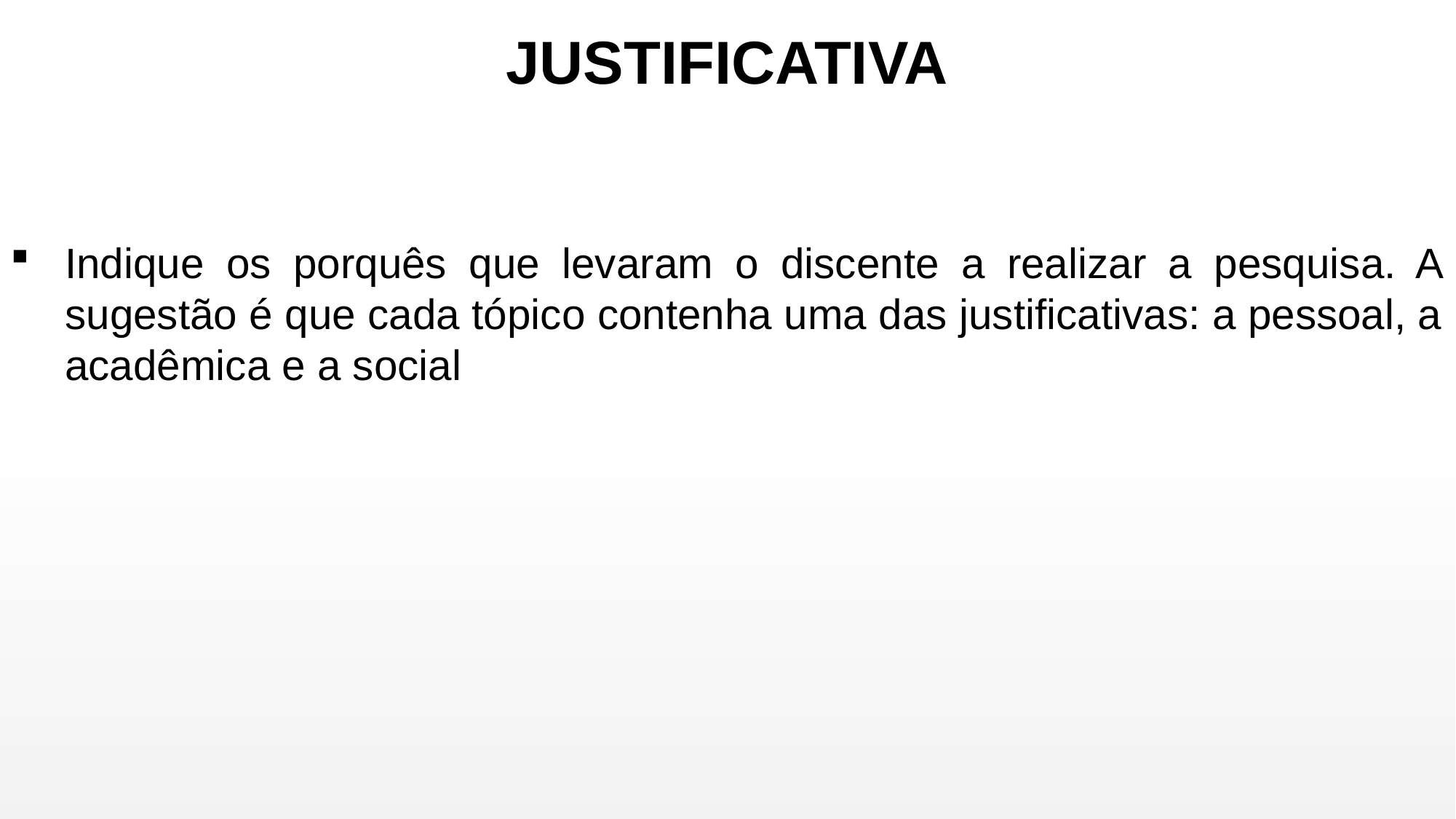

# JUSTIFICATIVA

Indique os porquês que levaram o discente a realizar a pesquisa. A sugestão é que cada tópico contenha uma das justificativas: a pessoal, a acadêmica e a social